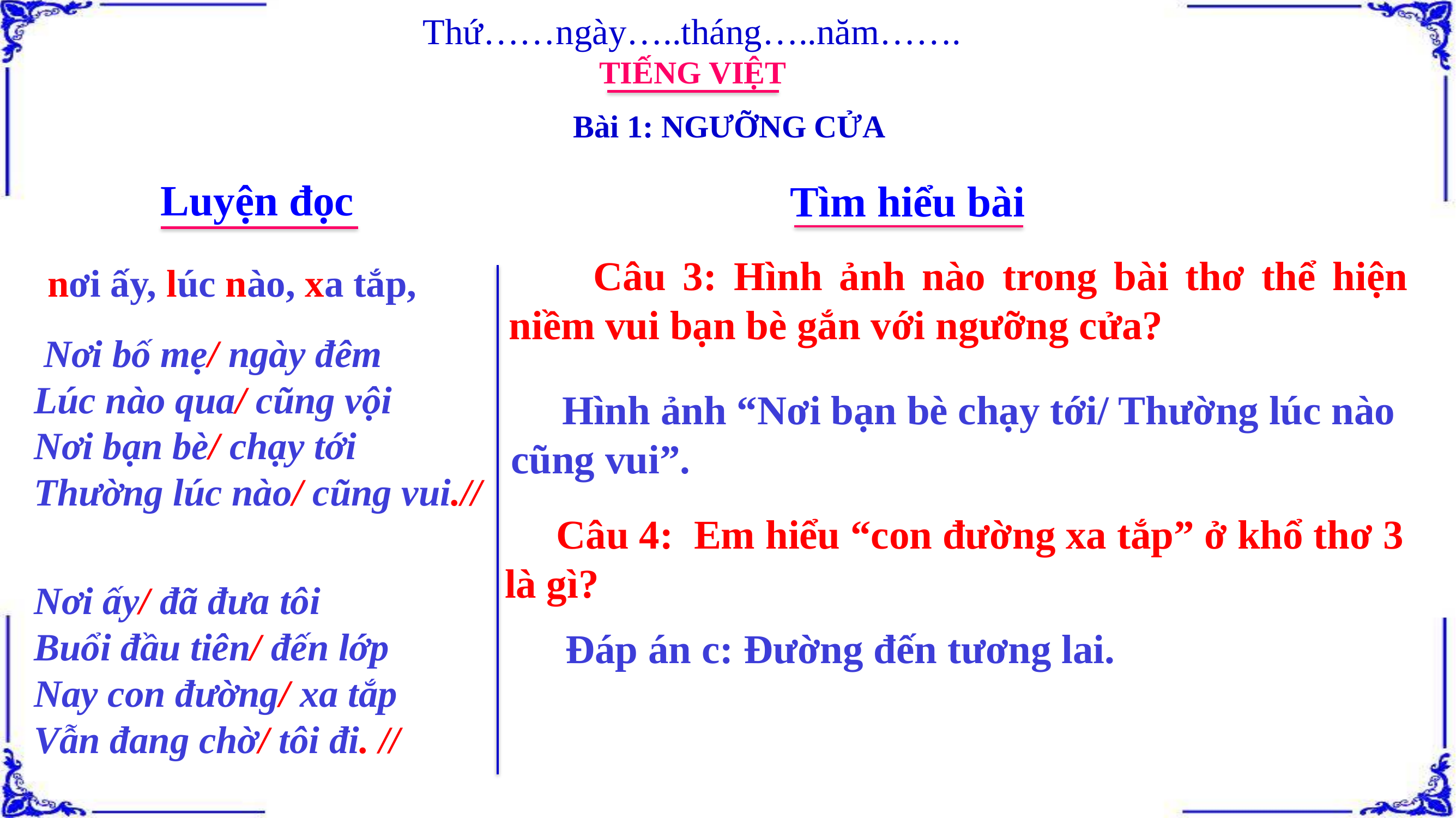

Thứ……ngày…..tháng…..năm…….
TIẾNG VIỆT
Bài 1: NGƯỠNG CỬA
Luyện đọc
Tìm hiểu bài
     Câu 3: Hình ảnh nào trong bài thơ thể hiện niềm vui bạn bè gắn với ngưỡng cửa?
nơi ấy, lúc nào, xa tắp,
 Nơi bố mẹ/ ngày đêm
Lúc nào qua/ cũng vội
Nơi bạn bè/ chạy tới
Thường lúc nào/ cũng vui.//
     Hình ảnh “Nơi bạn bè chạy tới/ Thường lúc nào cũng vui”.
     Câu 4:  Em hiểu “con đường xa tắp” ở khổ thơ 3 là gì?
Nơi ấy/ đã đưa tôi
Buổi đầu tiên/ đến lớp
Nay con đường/ xa tắp
Vẫn đang chờ/ tôi đi. //
Đáp án c: Đường đến tương lai.